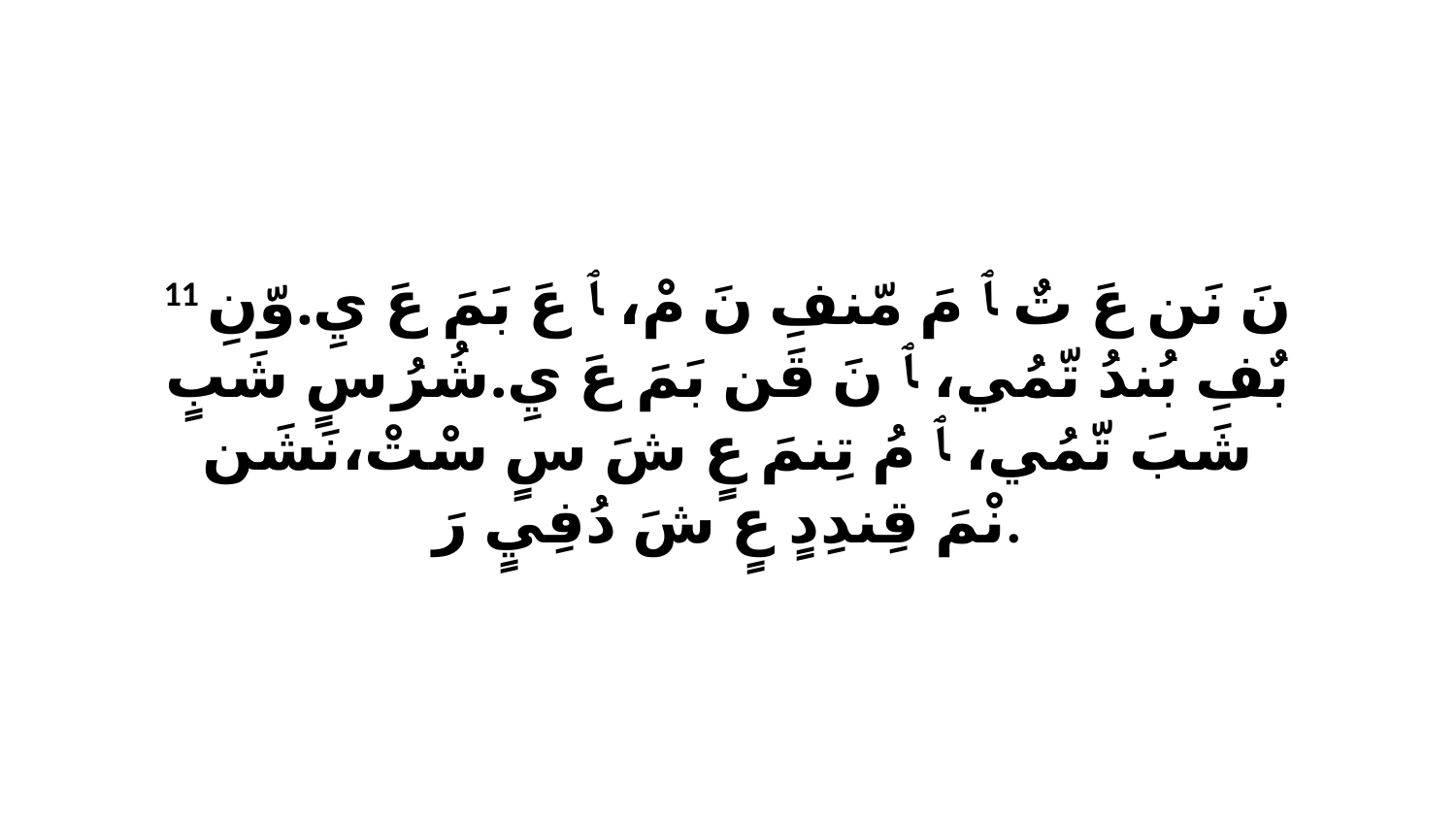

11 نَ نَن عَ تٌ ﭑ مَ مّنفِ نَ مْ، ﭑ عَ بَمَ عَ يِ.وّنِ بٌفِ بُندُ تّمُي، ﭑ نَ قَن بَمَ عَ يِ.شُرُ سٍ شَبٍ شَبَ تّمُي، ﭑ مُ تِنمَ عٍ شَ سٍ سْتْ،نَشَن نْمَ قِندِدٍ عٍ شَ دُفِيٍ رَ.